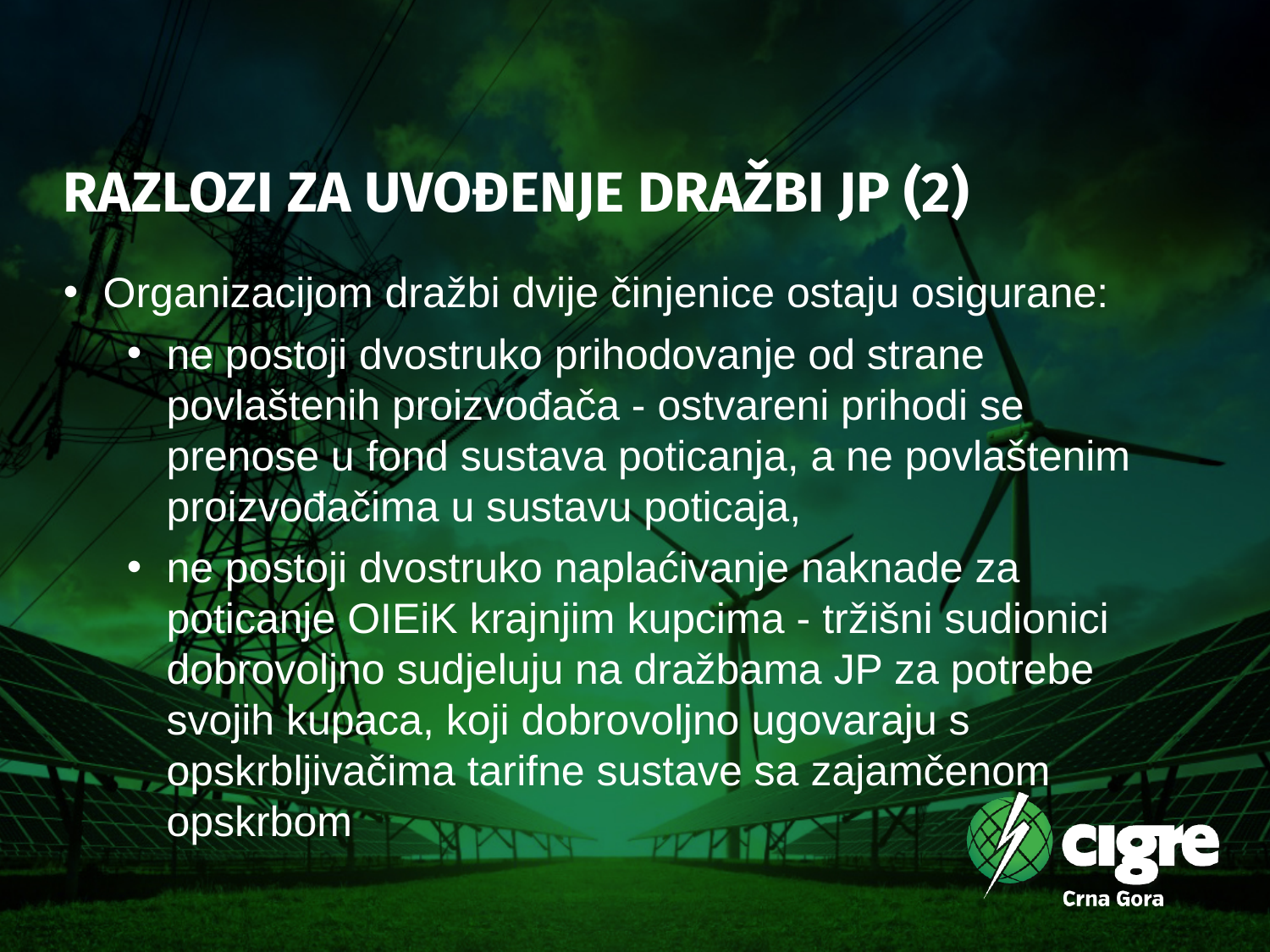

RAZLOZI ZA UVOĐENJE DRAŽBI JP (2)
Organizacijom dražbi dvije činjenice ostaju osigurane:
ne postoji dvostruko prihodovanje od strane povlaštenih proizvođača - ostvareni prihodi se prenose u fond sustava poticanja, a ne povlaštenim proizvođačima u sustavu poticaja,
ne postoji dvostruko naplaćivanje naknade za poticanje OIEiK krajnjim kupcima - tržišni sudionici dobrovoljno sudjeluju na dražbama JP za potrebe svojih kupaca, koji dobrovoljno ugovaraju s opskrbljivačima tarifne sustave sa zajamčenom opskrbom